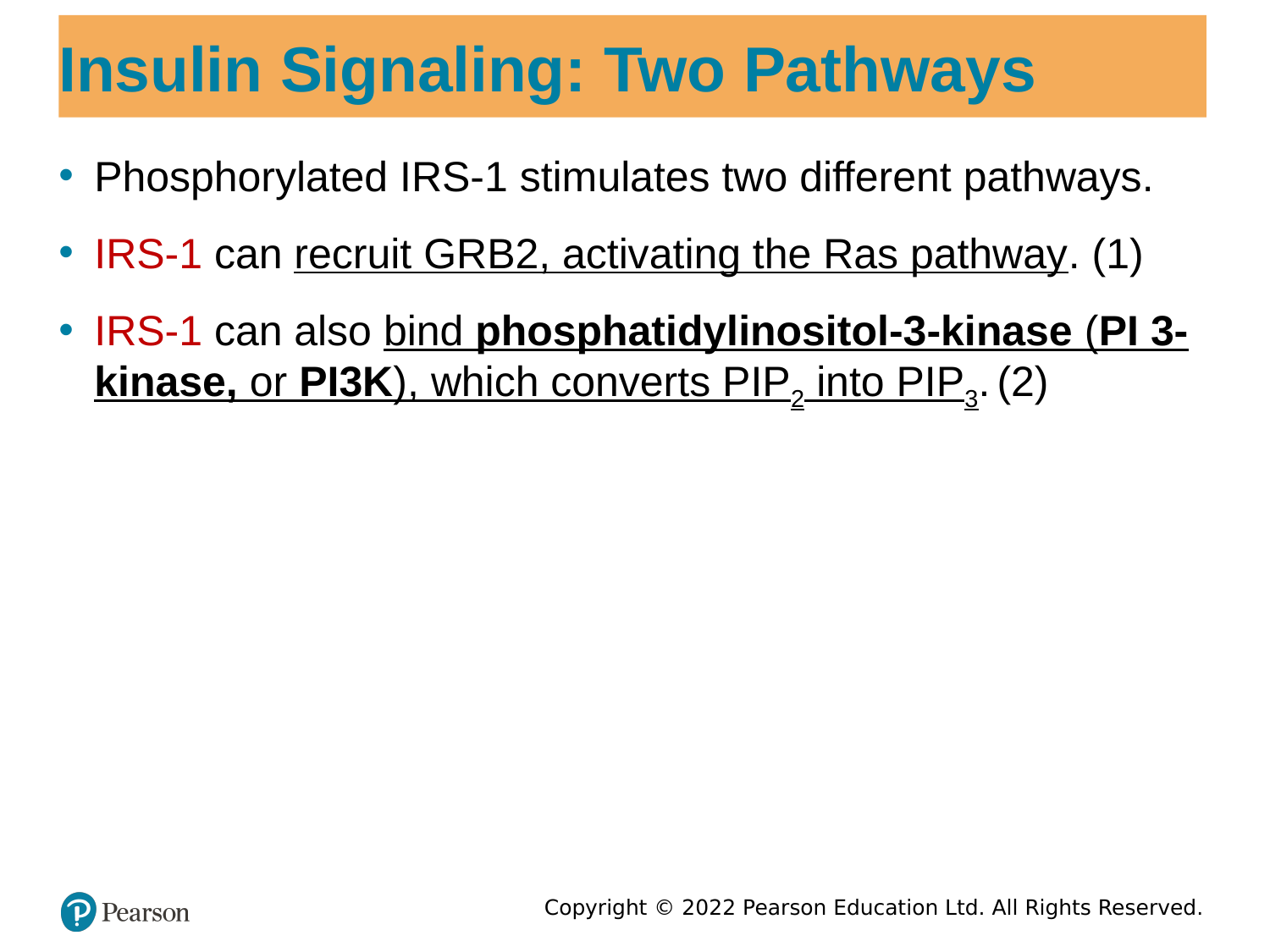

# Insulin Signaling: Two Pathways
Phosphorylated IRS-1 stimulates two different pathways.
IRS-1 can recruit GRB2, activating the Ras pathway. (1)
IRS-1 can also bind phosphatidylinositol-3-kinase (PI 3-kinase, or PI3K), which converts PIP2 into PIP3. (2)